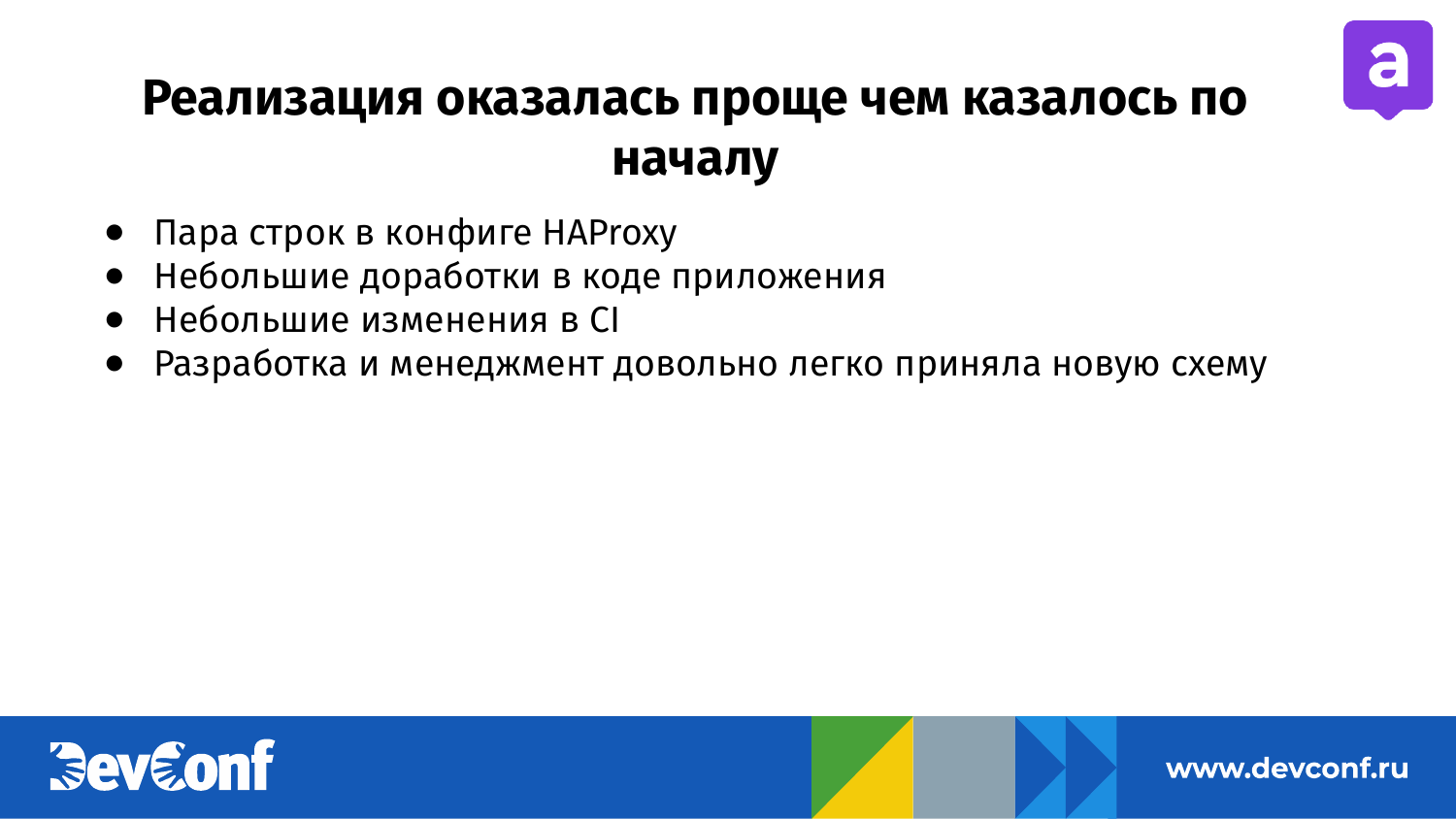

# Реализация оказалась проще чем казалось по началу
Пара строк в конфиге HAProxy
Небольшие доработки в коде приложения
Небольшие изменения в CI
Разработка и менеджмент довольно легко приняла новую схему